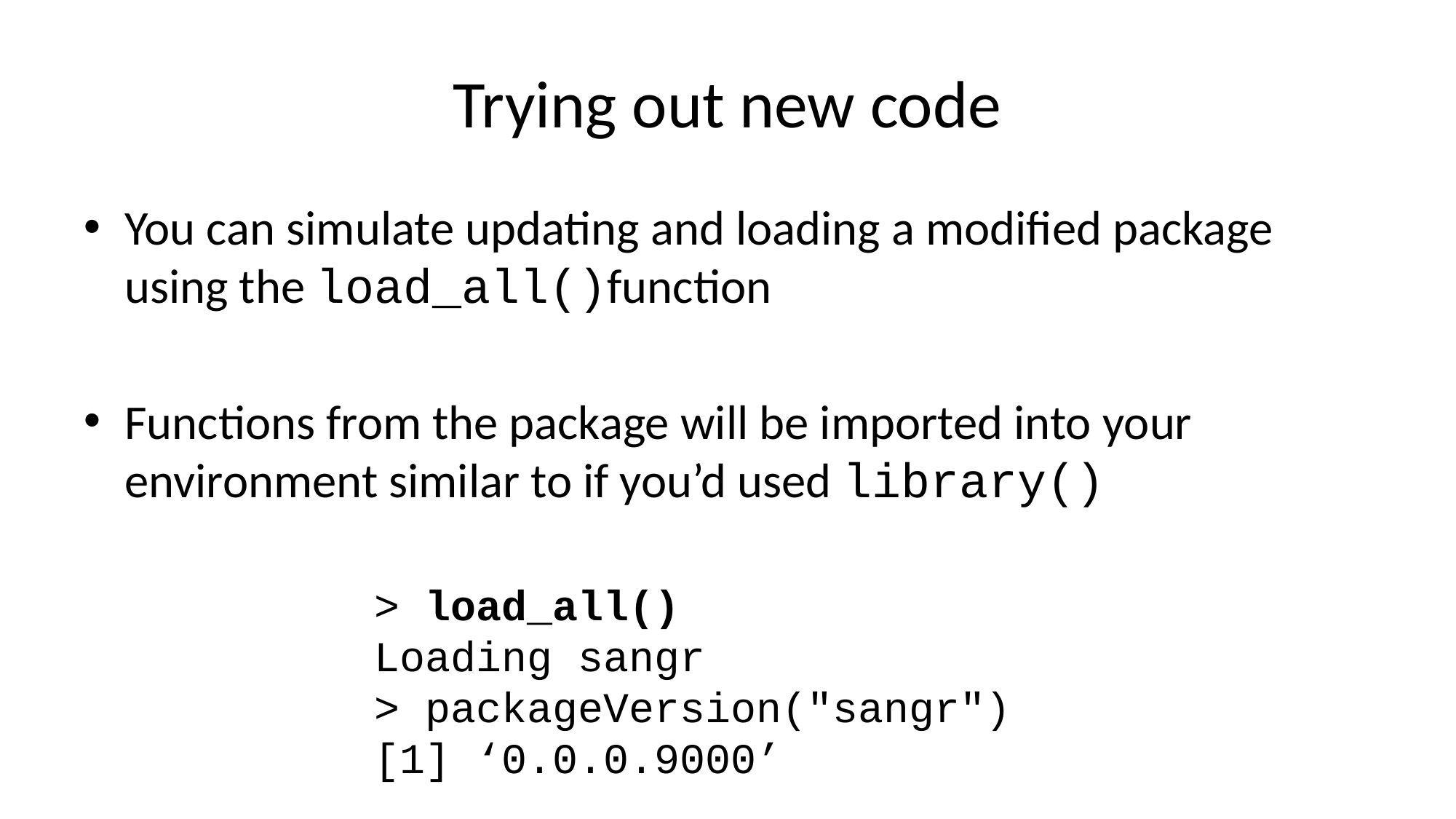

# Trying out new code
You can simulate updating and loading a modified package using the load_all()function

Functions from the package will be imported into your environment similar to if you’d used library()
> load_all()
Loading sangr
> packageVersion("sangr")
[1] ‘0.0.0.9000’